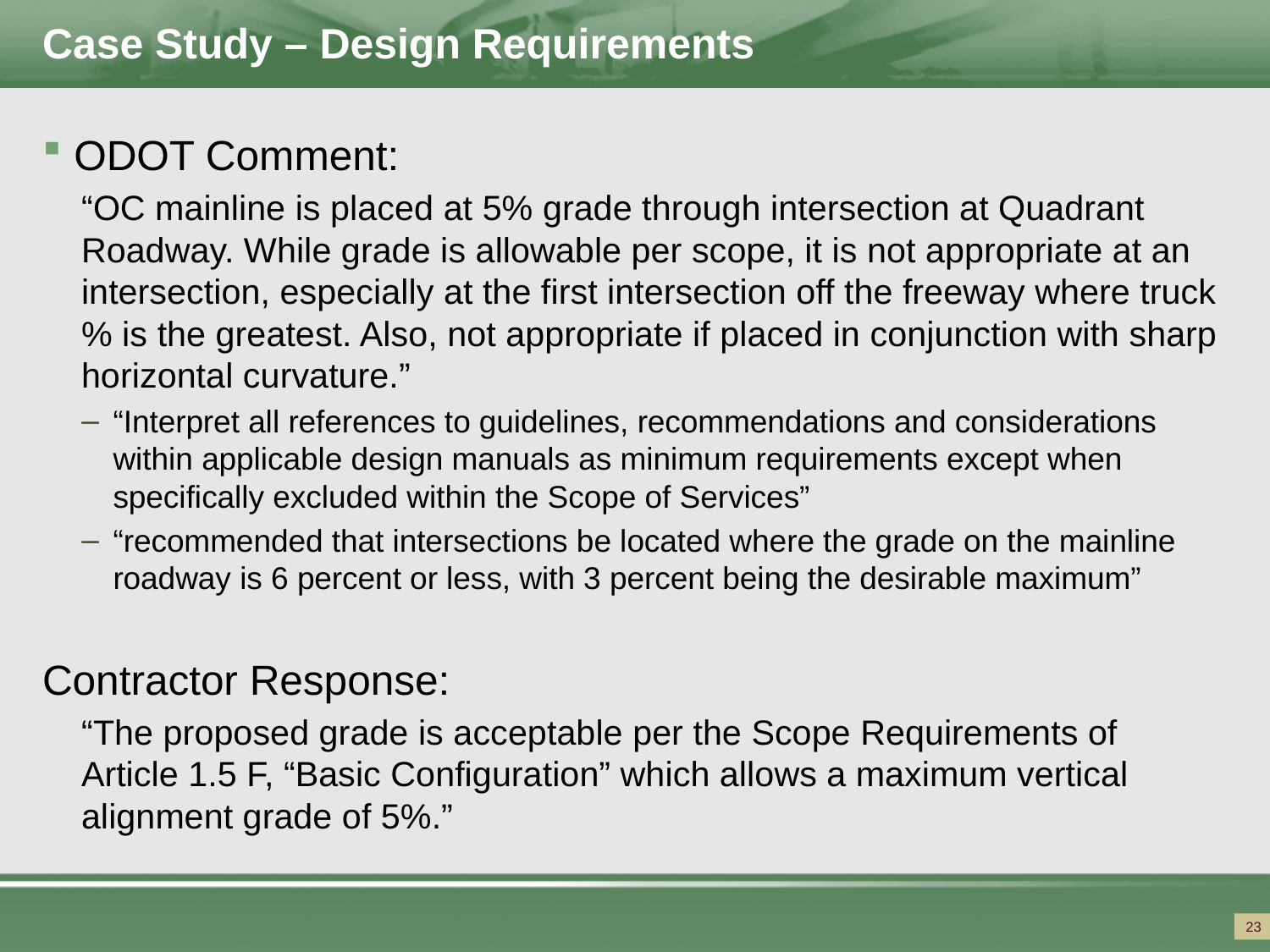

# Case Study – Design Requirements
ODOT Comment:
“OC mainline is placed at 5% grade through intersection at Quadrant Roadway. While grade is allowable per scope, it is not appropriate at an intersection, especially at the first intersection off the freeway where truck % is the greatest. Also, not appropriate if placed in conjunction with sharp horizontal curvature.”
“Interpret all references to guidelines, recommendations and considerations within applicable design manuals as minimum requirements except when specifically excluded within the Scope of Services”
“recommended that intersections be located where the grade on the mainline roadway is 6 percent or less, with 3 percent being the desirable maximum”

Contractor Response:
“The proposed grade is acceptable per the Scope Requirements of Article 1.5 F, “Basic Configuration” which allows a maximum vertical alignment grade of 5%.”
23